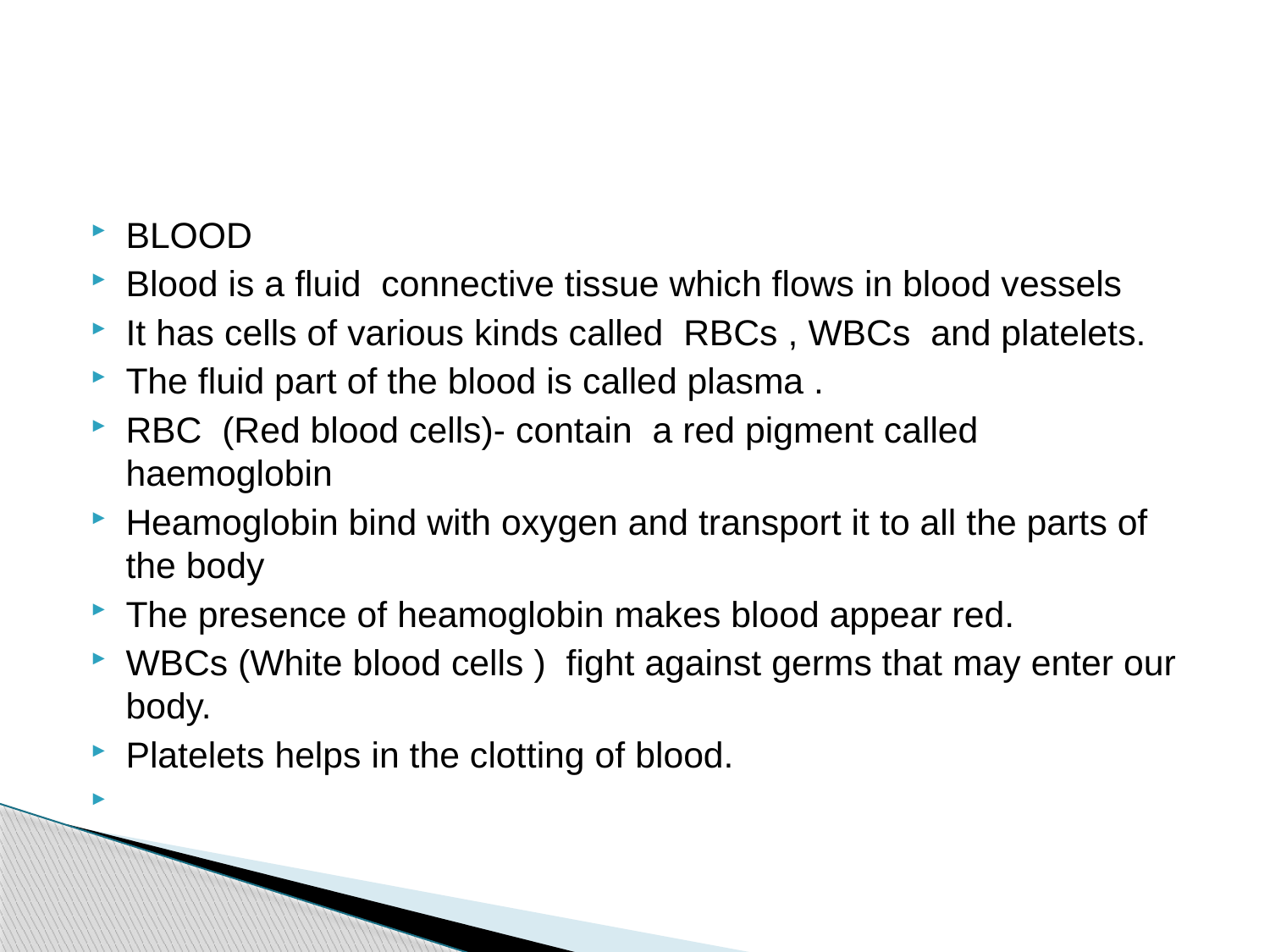

#
BLOOD
Blood is a fluid  connective tissue which flows in blood vessels
It has cells of various kinds called  RBCs , WBCs  and platelets.
The fluid part of the blood is called plasma .
RBC  (Red blood cells)- contain  a red pigment called haemoglobin
Heamoglobin bind with oxygen and transport it to all the parts of the body
The presence of heamoglobin makes blood appear red.
WBCs (White blood cells )  fight against germs that may enter our body.
Platelets helps in the clotting of blood.